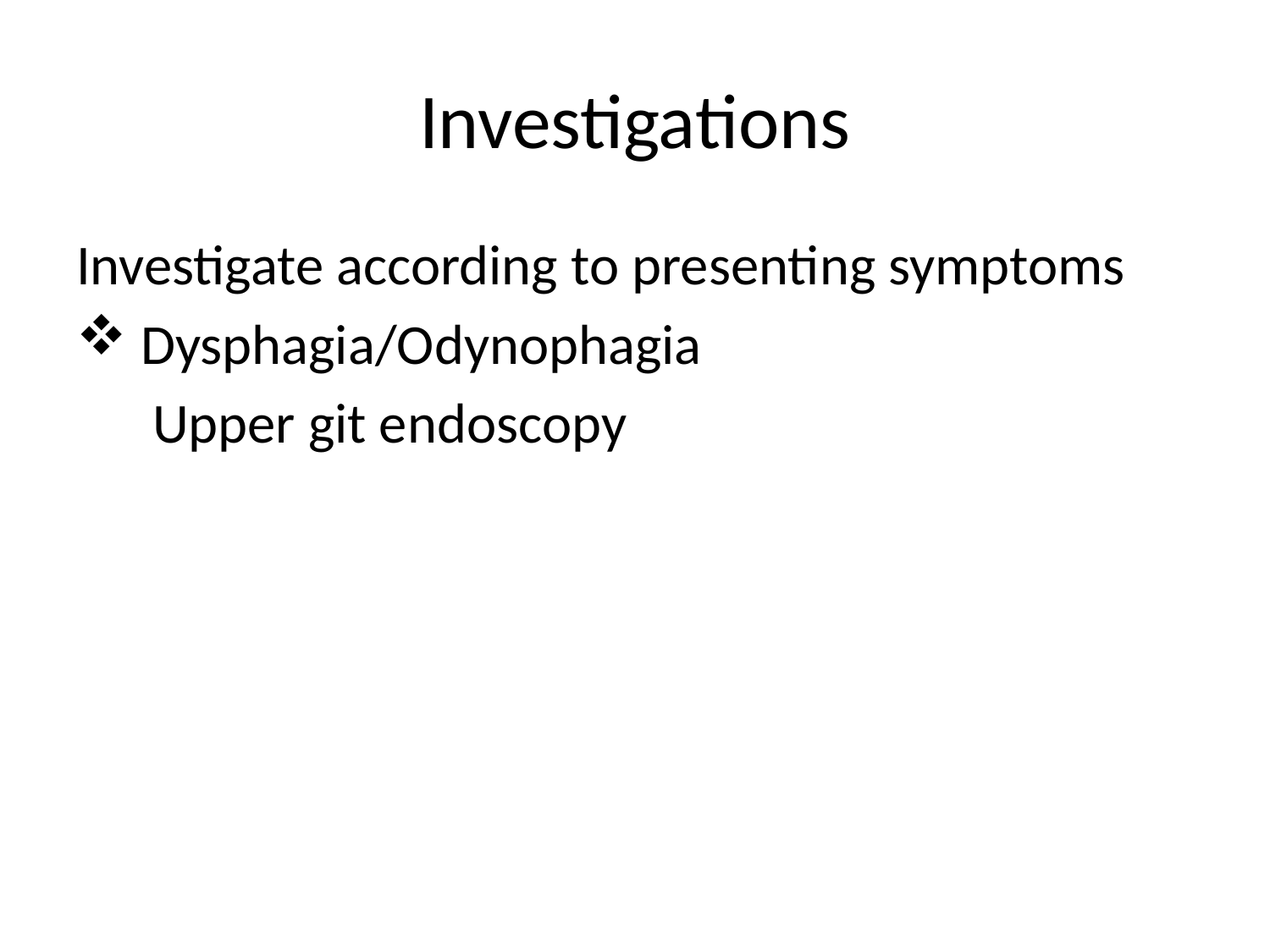

# Investigations
Investigate according to presenting symptoms
 Dysphagia/Odynophagia
      Upper git endoscopy